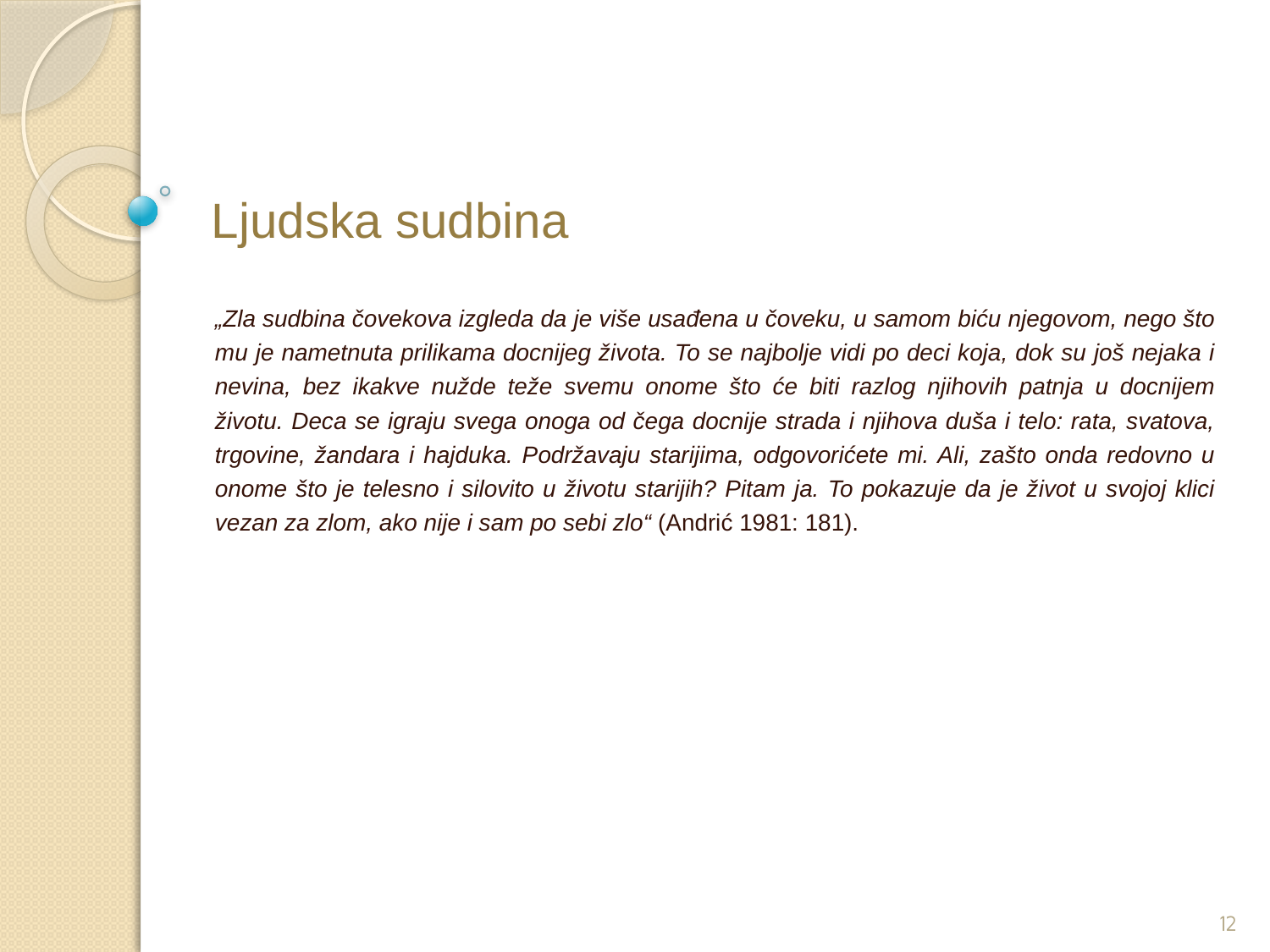

# Ljudska sudbina

„Zla sudbina čovekova izgleda da je više usađena u čoveku, u samom biću njegovom, nego što mu je nametnuta prilikama docnijeg života. To se najbolje vidi po deci koja, dok su još nejaka i nevina, bez ikakve nužde teže svemu onome što će biti razlog njihovih patnja u docnijem životu. Deca se igraju svega onoga od čega docnije strada i njihova duša i telo: rata, svatova, trgovine, žandara i hajduka. Podržavaju starijima, odgovorićete mi. Ali, zašto onda redovno u onome što je telesno i silovito u životu starijih? Pitam ja. To pokazuje da je život u svojoj klici vezan za zlom, ako nije i sam po sebi zlo“ (Andrić 1981: 181).

12